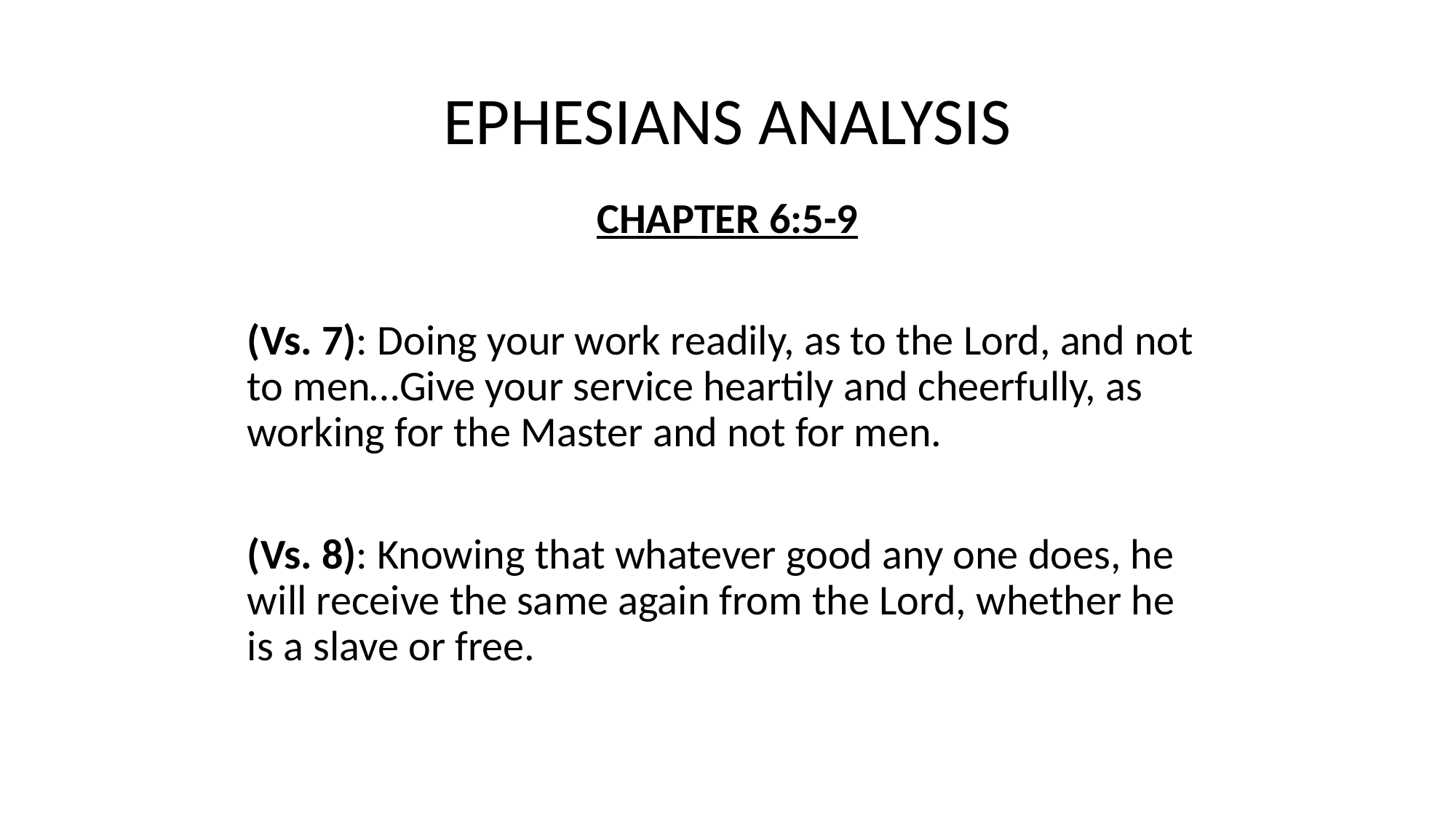

# EPHESIANS ANALYSIS
CHAPTER 6:5-9

(Vs. 7): Doing your work readily, as to the Lord, and not to men…Give your service heartily and cheerfully, as working for the Master and not for men.

(Vs. 8): Knowing that whatever good any one does, he will receive the same again from the Lord, whether he is a slave or free.